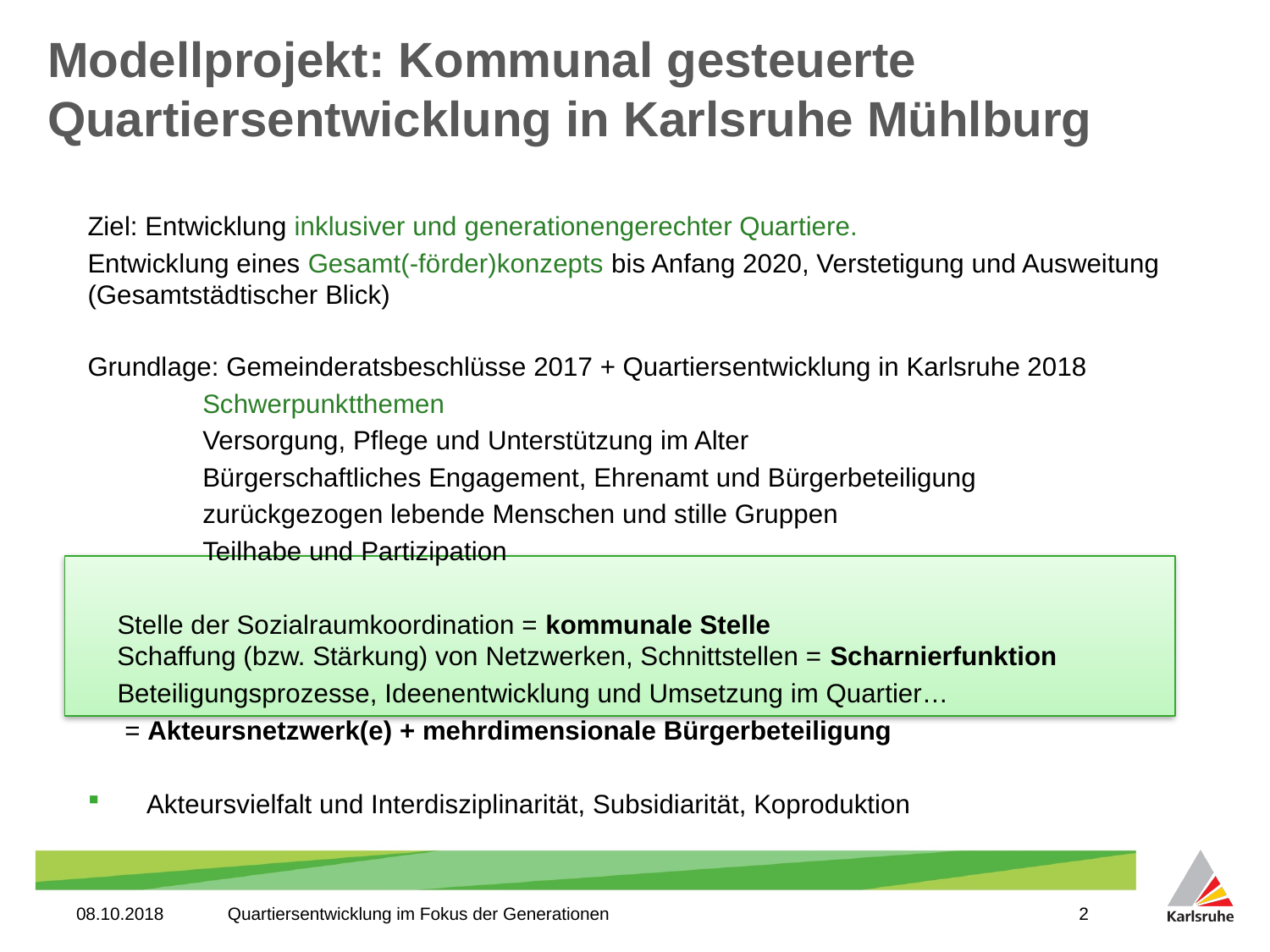

# Modellprojekt: Kommunal gesteuerte Quartiersentwicklung in Karlsruhe Mühlburg

Ziel: Entwicklung inklusiver und generationengerechter Quartiere.
Entwicklung eines Gesamt(-förder)konzepts bis Anfang 2020, Verstetigung und Ausweitung (Gesamtstädtischer Blick)

Grundlage: Gemeinderatsbeschlüsse 2017 + Quartiersentwicklung in Karlsruhe 2018
	  Schwerpunktthemen
	  Versorgung, Pflege und Unterstützung im Alter
	  Bürgerschaftliches Engagement, Ehrenamt und Bürgerbeteiligung
	  zurückgezogen lebende Menschen und stille Gruppen
	  Teilhabe und Partizipation

    Stelle der Sozialraumkoordination = kommunale Stelle
    Schaffung (bzw. Stärkung) von Netzwerken, Schnittstellen = Scharnierfunktion
    Beteiligungsprozesse, Ideenentwicklung und Umsetzung im Quartier…
     = Akteursnetzwerk(e) + mehrdimensionale Bürgerbeteiligung

Akteursvielfalt und Interdisziplinarität, Subsidiarität, Koproduktion

08.10.2018
Quartiersentwicklung im Fokus der Generationen
2